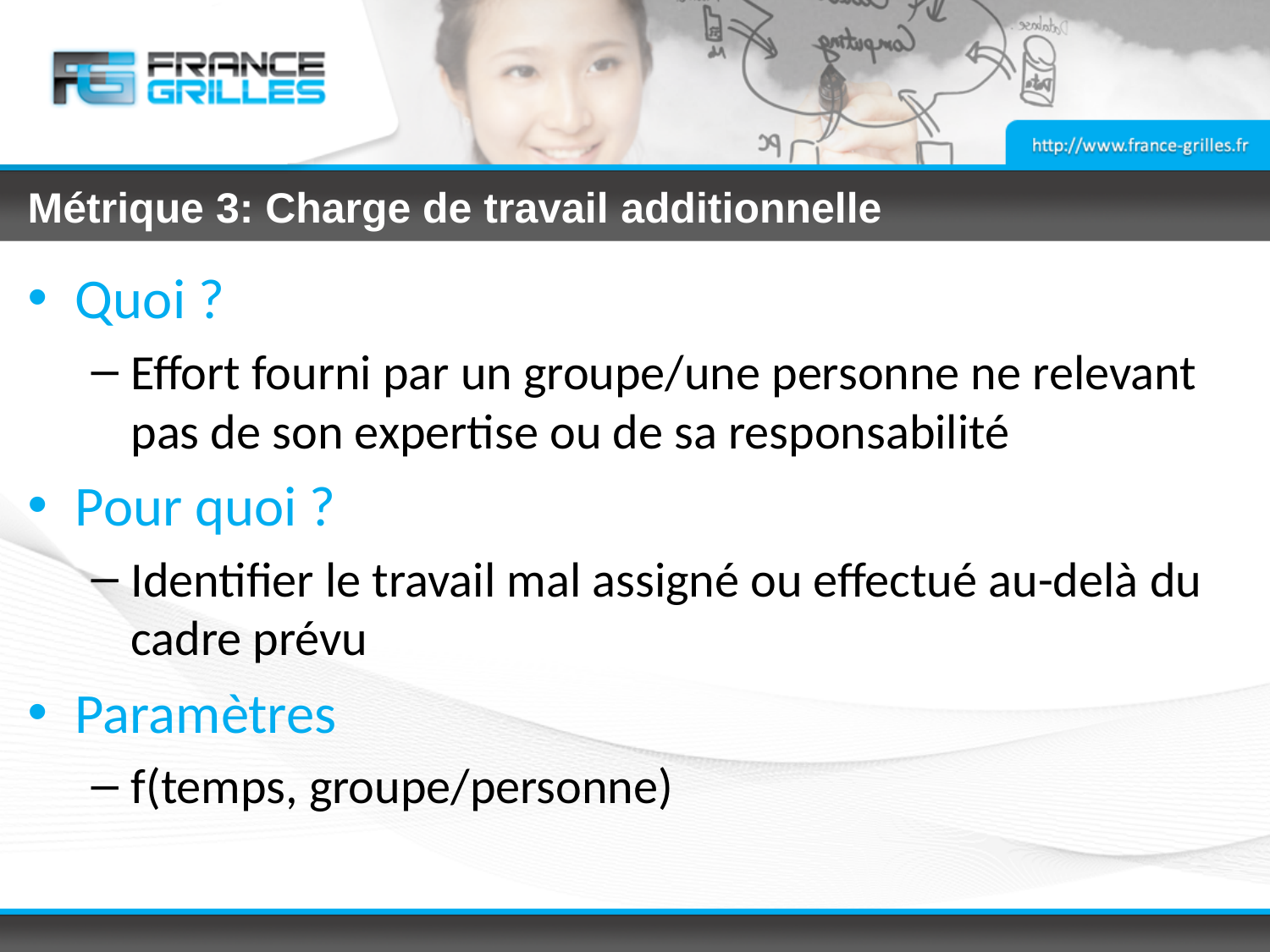

# Métrique 3: Charge de travail additionnelle
Quoi ?
Effort fourni par un groupe/une personne ne relevant pas de son expertise ou de sa responsabilité
Pour quoi ?
Identifier le travail mal assigné ou effectué au-delà du cadre prévu
Paramètres
f(temps, groupe/personne)